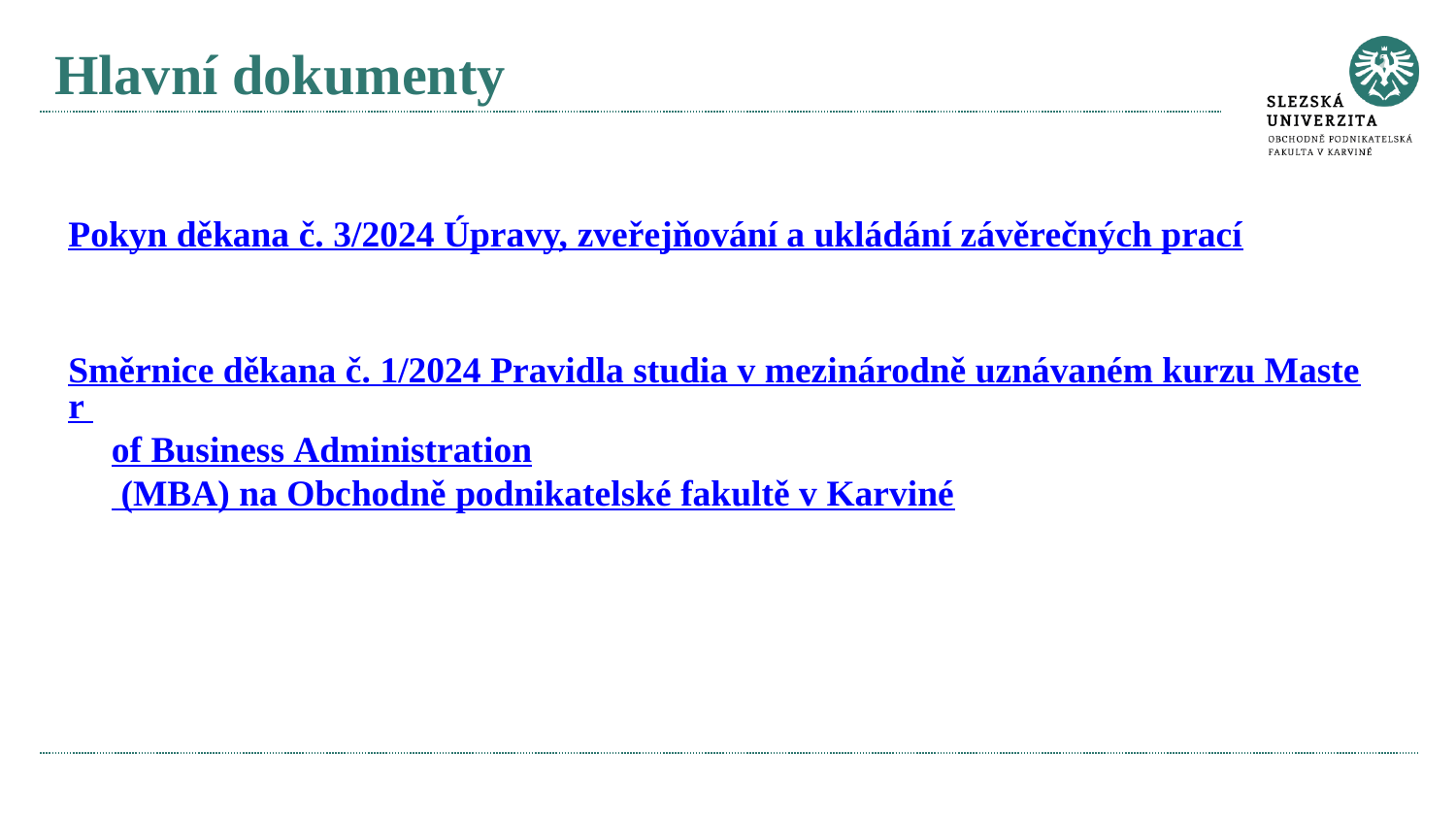

# Hlavní dokumenty
Pokyn děkana č. 3/2024 Úpravy, zveřejňování a ukládání závěrečných prací

Směrnice děkana č. 1/2024 Pravidla studia v mezinárodně uznávaném kurzu Master of Business Administration (MBA) na Obchodně podnikatelské fakultě v Karviné